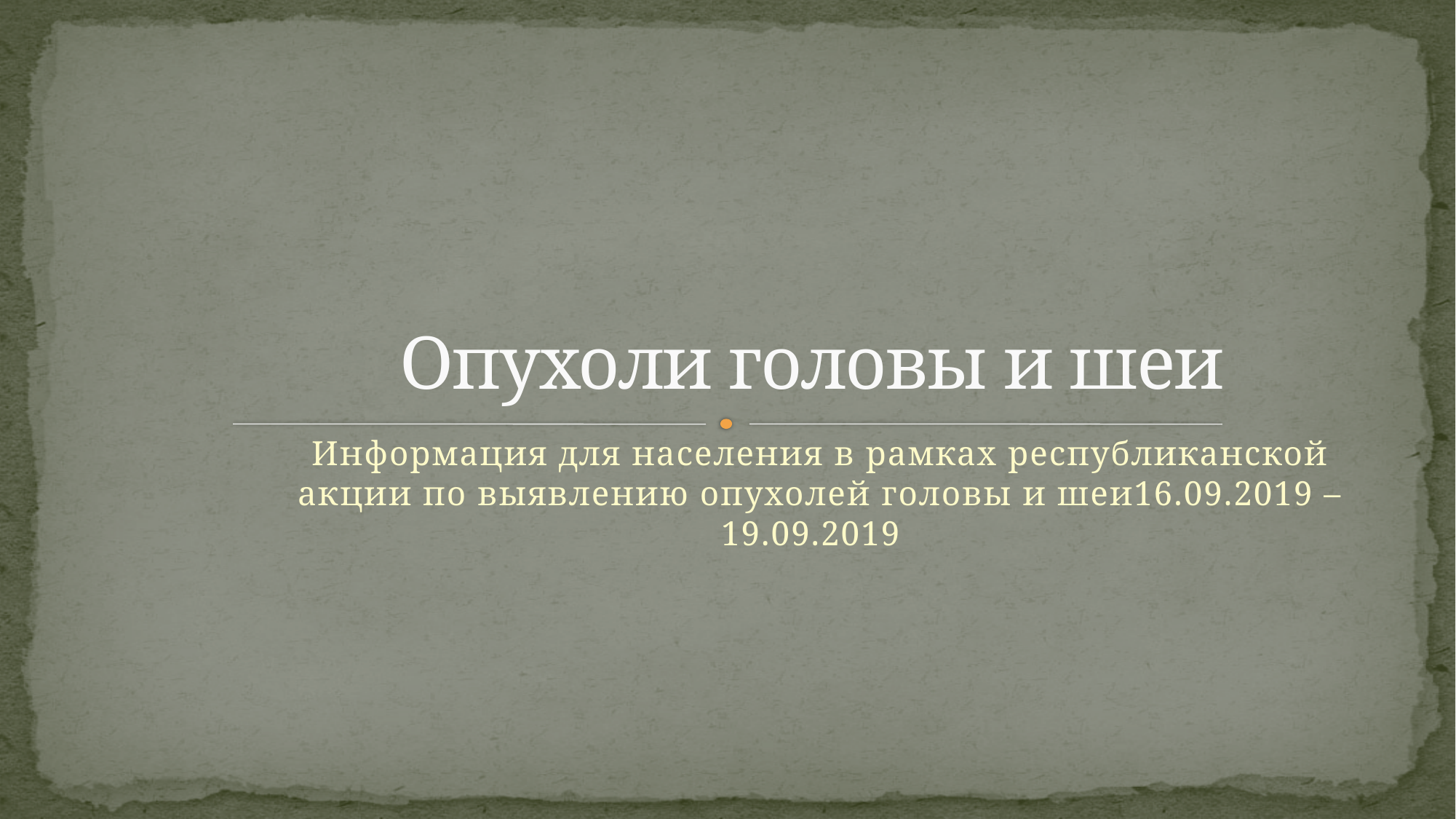

# Опухоли головы и шеи
Информация для населения в рамках республиканской акции по выявлению опухолей головы и шеи16.09.2019 – 19.09.2019